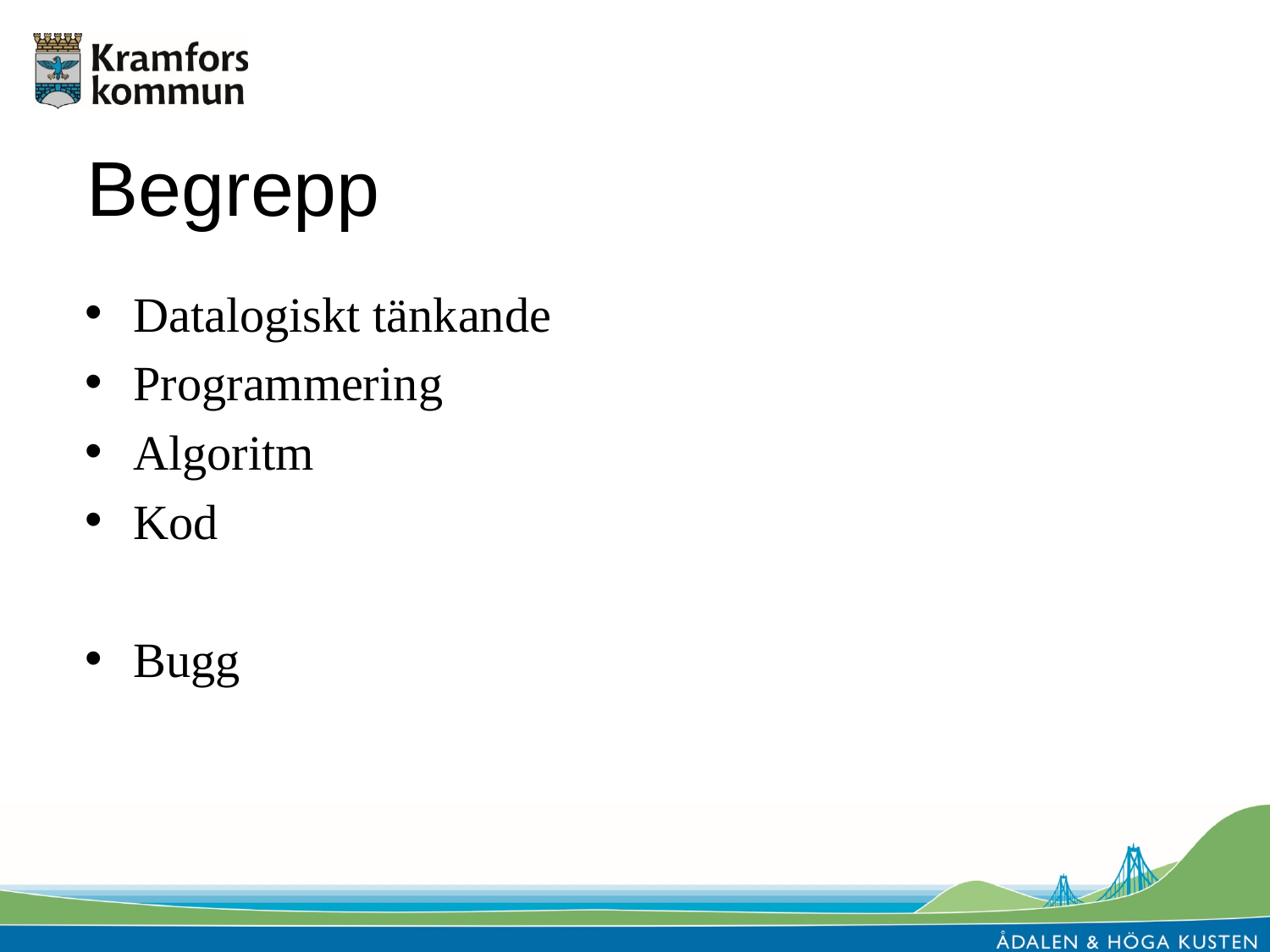

# Begrepp
Datalogiskt tänkande
Programmering
Algoritm
Kod

Bugg